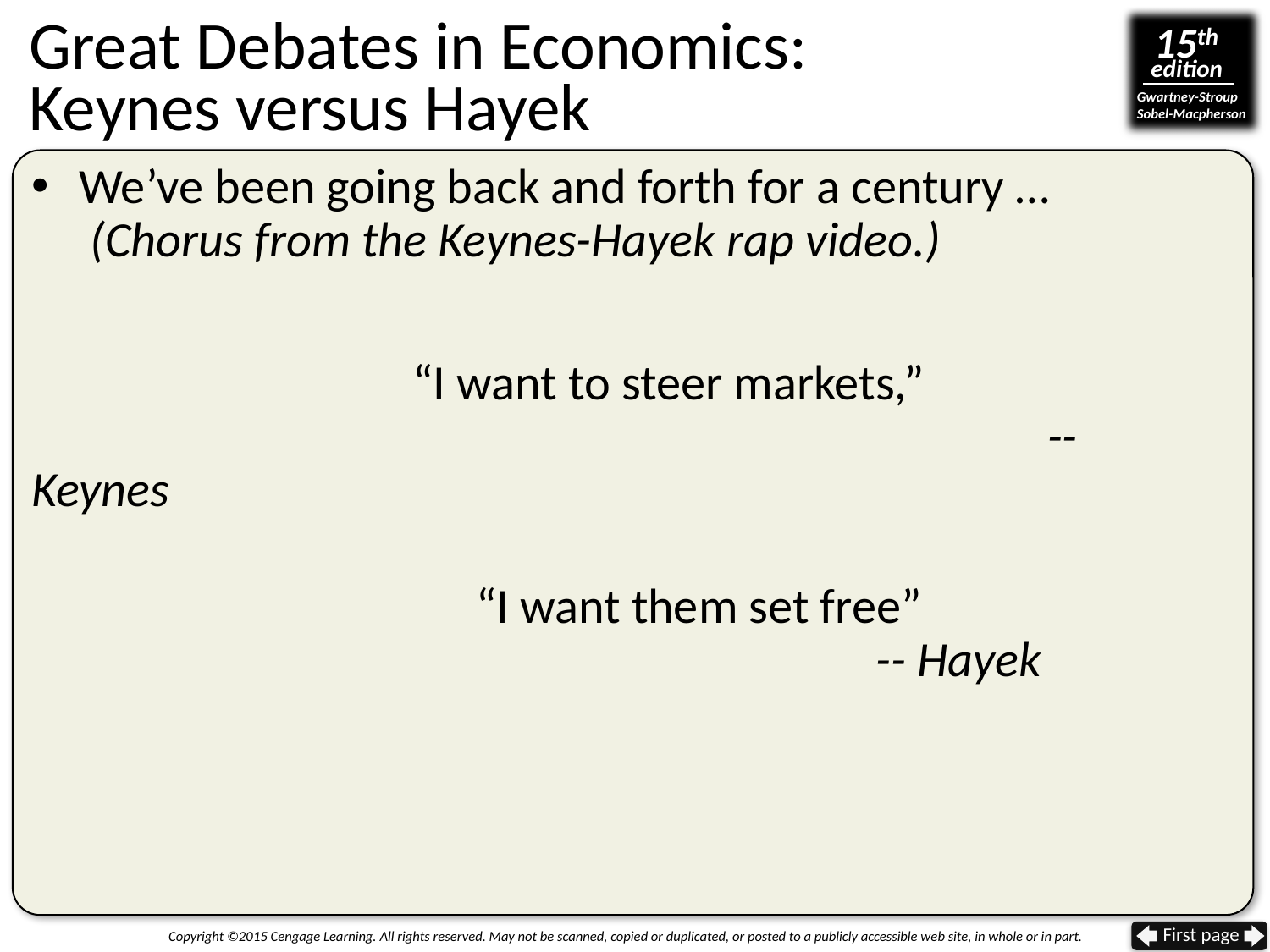

# Great Debates in Economics: Keynes versus Hayek
We’ve been going back and forth for a century …
 (Chorus from the Keynes-Hayek rap video.)
			“I want to steer markets,”
								-- Keynes
			“I want them set free”
           					             -- Hayek